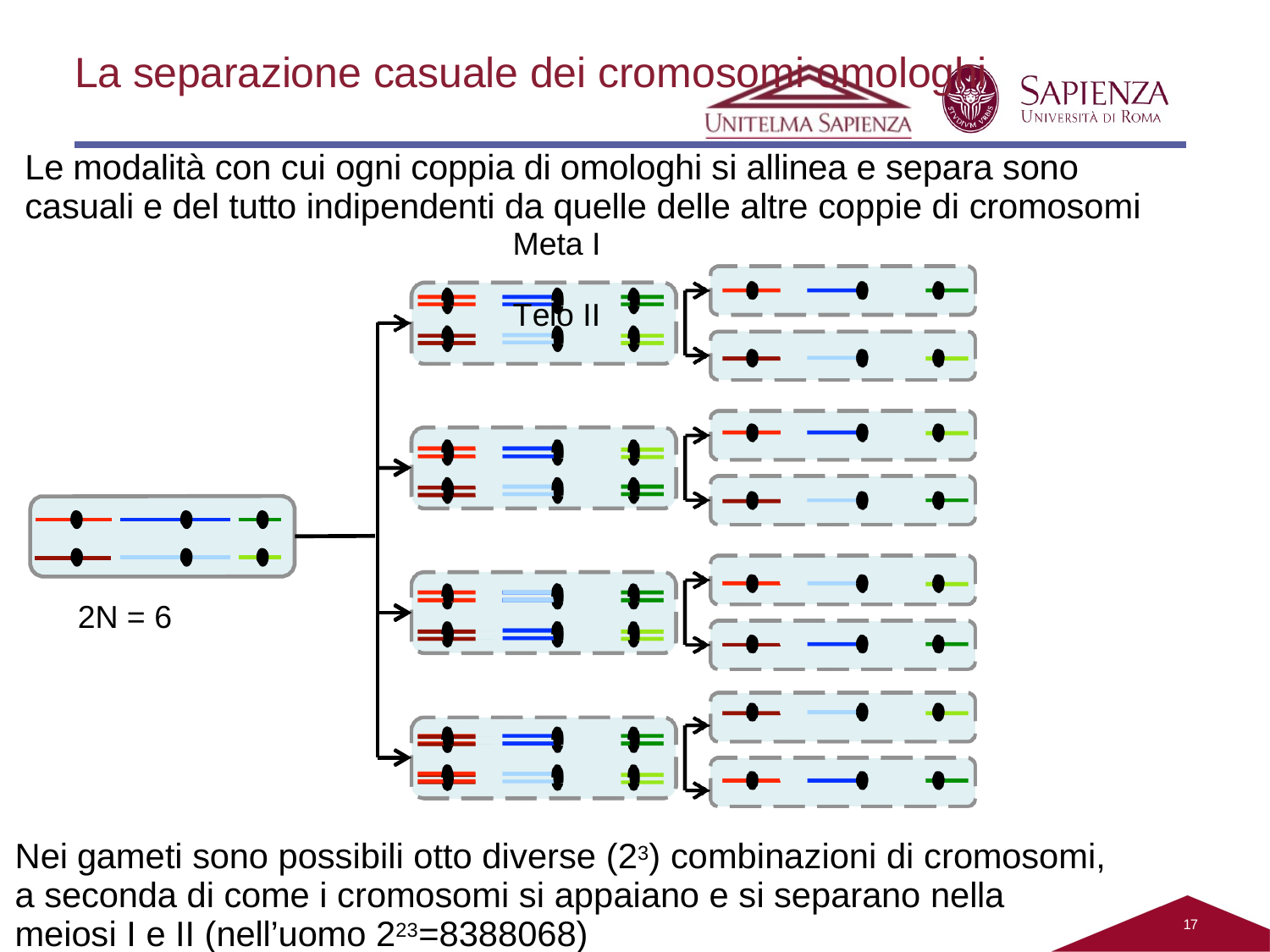

# La separazione casuale dei cromosomi omologhi
Le modalità con cui ogni coppia di omologhi si allinea e separa sono casuali e del tutto indipendenti da quelle delle altre coppie di cromosomi
Meta I	Telo II

2N = 6

Nei gameti sono possibili otto diverse (23) combinazioni di cromosomi, a seconda di come i cromosomi si appaiano e si separano nella meiosi I e II (nell’uomo 223=8388068)
17